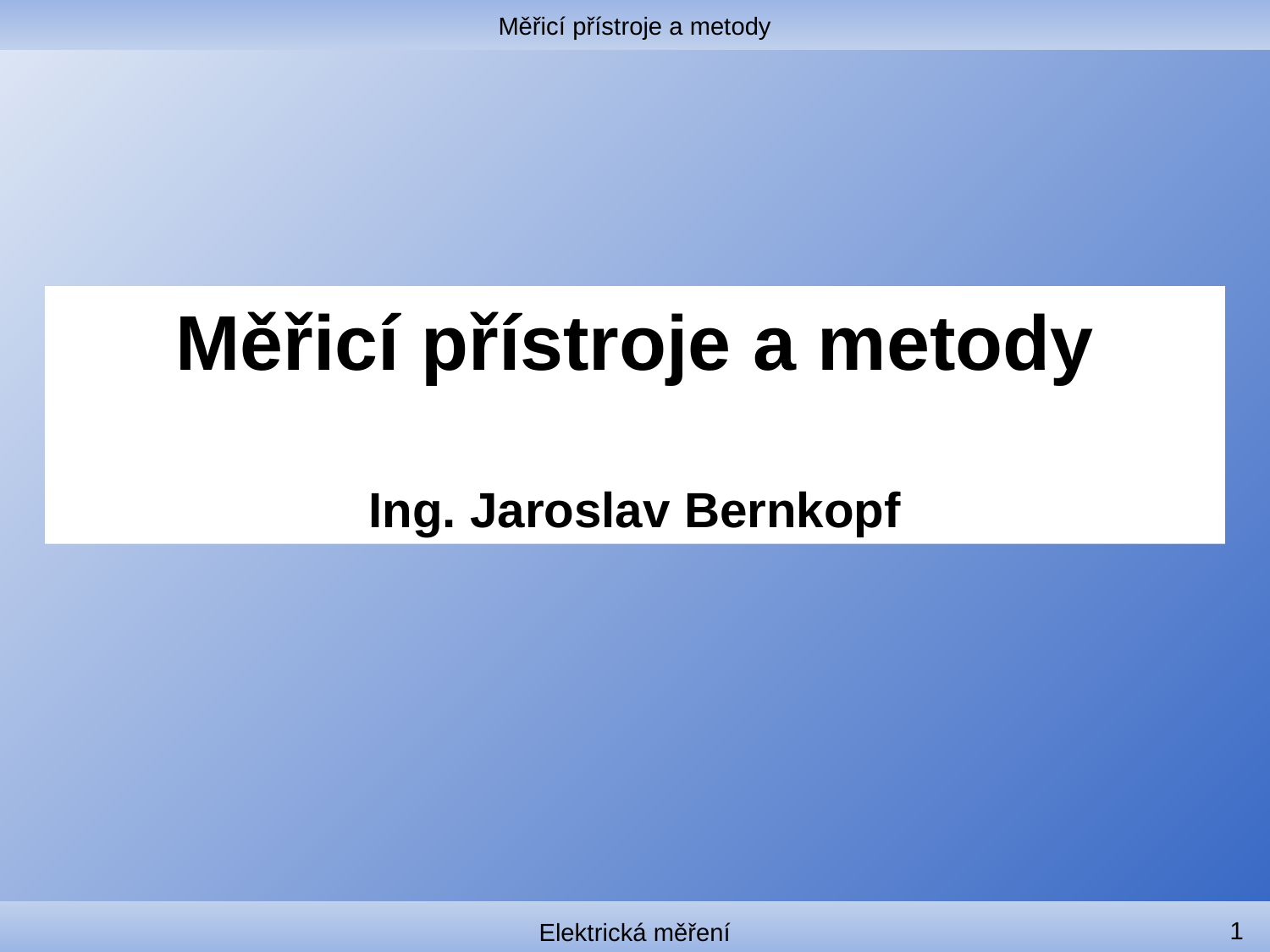

Měřicí přístroje a metody
#
Měřicí přístroje a metody

Ing. Jaroslav Bernkopf
1
Elektrická měření